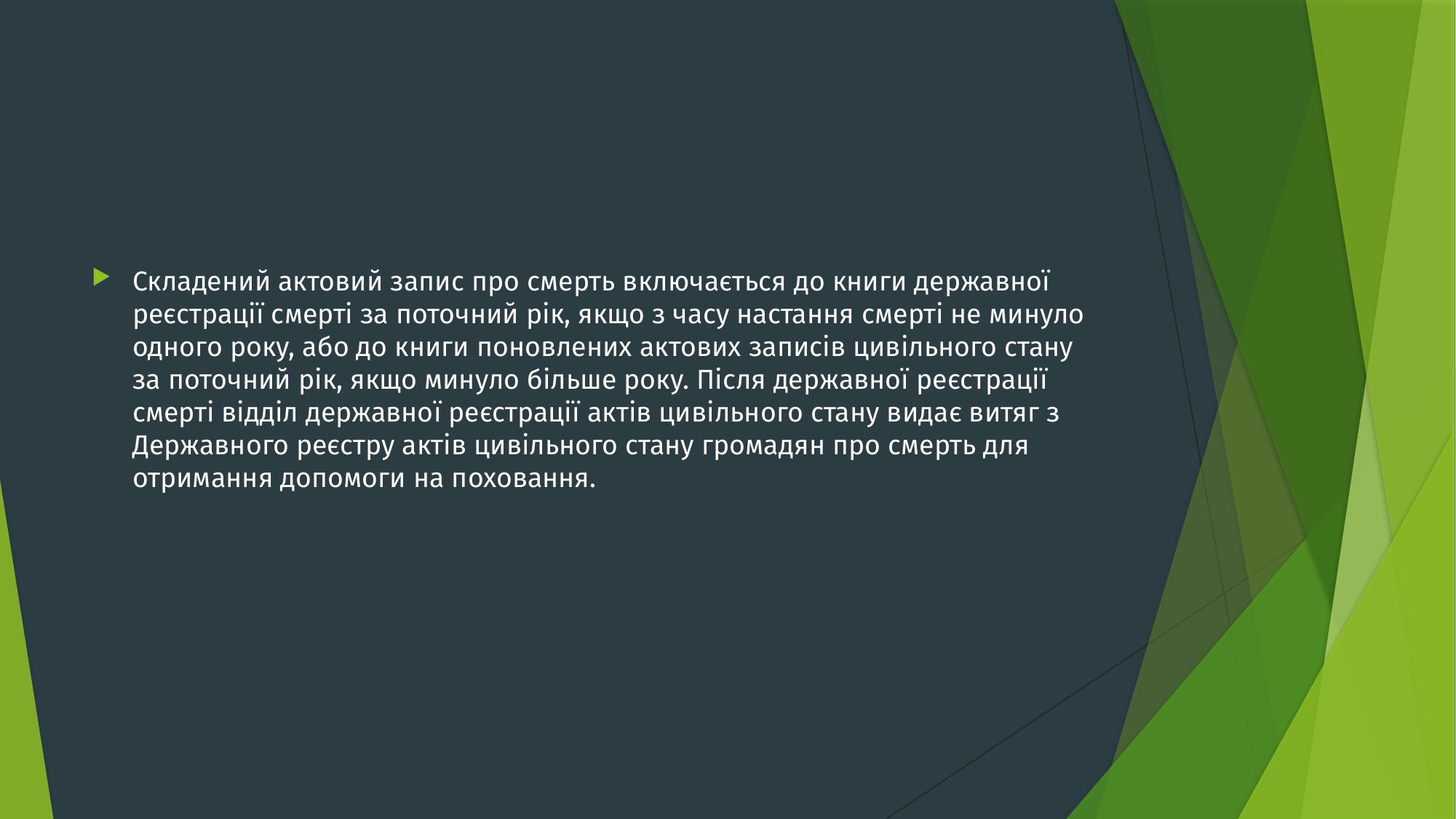

#
Складений актовий запис про смерть включається до книги державної реєстрації смерті за поточний рік, якщо з часу настання смерті не минуло одного року, або до книги поновлених актових записів цивільного стану за поточний рік, якщо минуло більше року. Після державної реєстрації смерті відділ державної реєстрації актів цивільного стану видає витяг з Державного реєстру актів цивільного стану громадян про смерть для отримання допомоги на поховання.